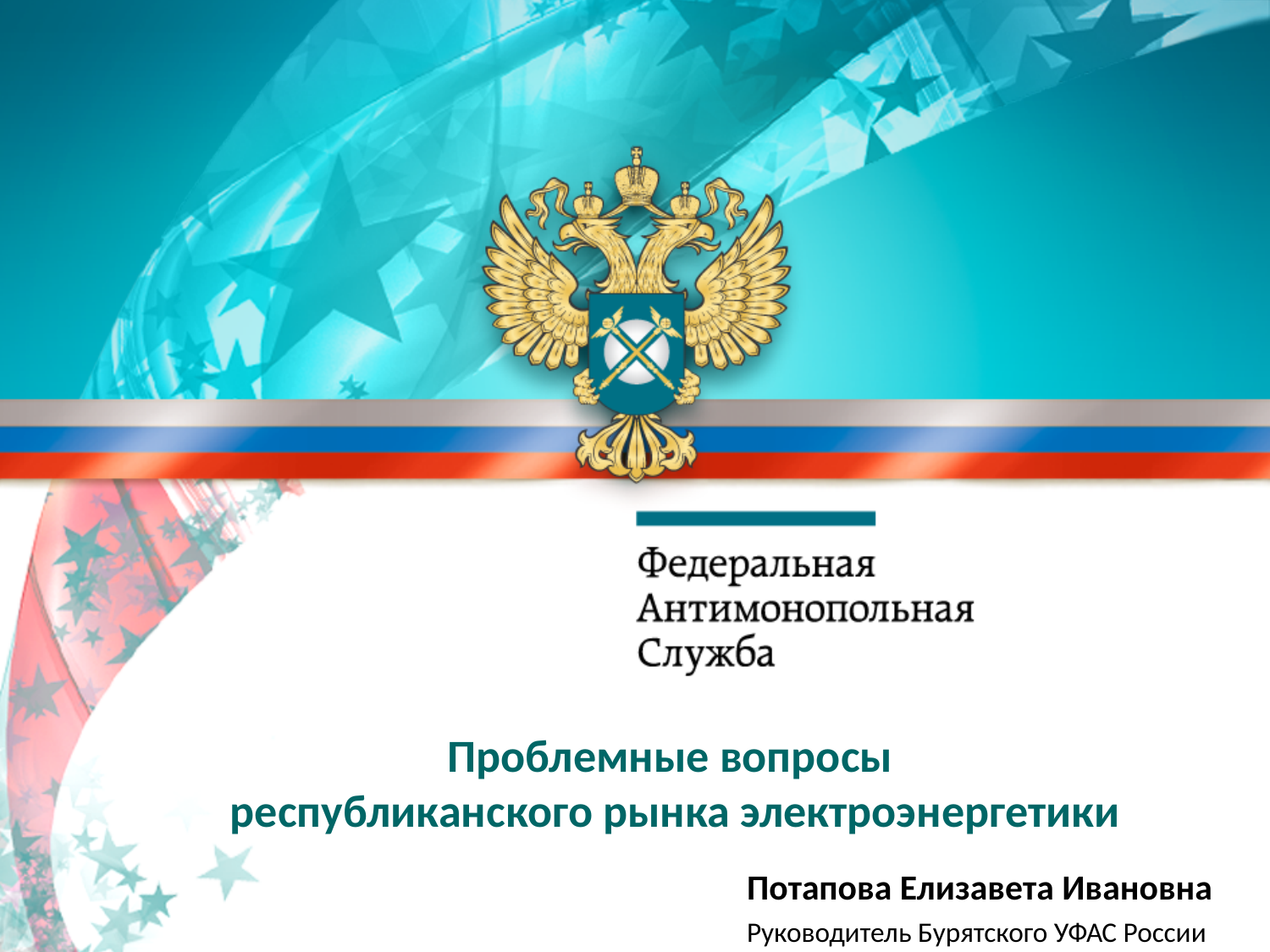

Проблемные вопросы
республиканского рынка электроэнергетики
Потапова Елизавета Ивановна
Руководитель Бурятского УФАС России